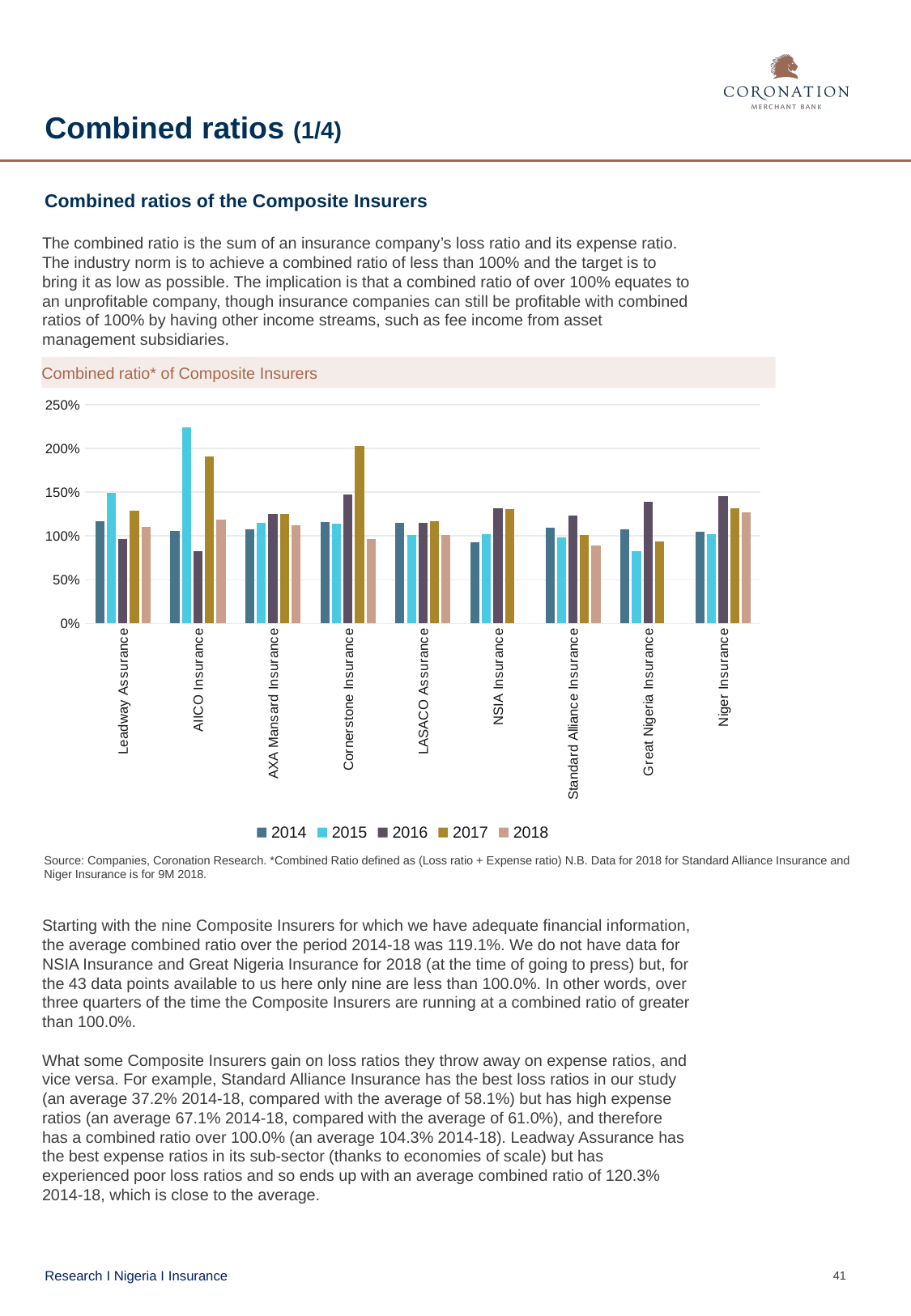

# Combined ratios (1/4)
Combined ratios of the Composite Insurers

The combined ratio is the sum of an insurance company’s loss ratio and its expense ratio. The industry norm is to achieve a combined ratio of less than 100% and the target is to bring it as low as possible. The implication is that a combined ratio of over 100% equates to an unprofitable company, though insurance companies can still be profitable with combined ratios of 100% by having other income streams, such as fee income from asset management subsidiaries.
Combined ratio* of Composite Insurers

### Chart

| Category | 2014 | 2015 | 2016 | 2017 | 2018 |
|---|---|---|---|---|---|
| Leadway Assurance | 1.166557374357978 | 1.4886382321072784 | 0.9618355634325138 | 1.2923045206956445 | 1.105910808535264 |
| AIICO Insurance | 1.052837417762864 | 2.239822846243489 | 0.8234675543708176 | 1.9072761717713043 | 1.1877458776130485 |
| AXA Mansard Insurance | 1.0763132873243615 | 1.1535472119248849 | 1.247541130635124 | 1.2543708248853156 | 1.1222498298374526 |
| Cornerstone Insurance | 1.1572027820837438 | 1.139454291933953 | 1.4744824640739624 | 2.0298342464546 | 0.9659121227449698 |
| LASACO Assurance | 1.1501057947215976 | 1.0077959222266364 | 1.1512840653643686 | 1.165964135385721 | 1.006853059643533 |
| NSIA Insurance | 0.9266123813261182 | 1.023096656297393 | 1.3166114374936815 | 1.3062841915076726 | None |
| Standard Alliance Insurance | 1.094500194633902 | 0.9838708936712365 | 1.2334276301958635 | 1.0155120854013546 | 0.8893821188368671 |
| Great Nigeria Insurance | 1.0795202598135982 | 0.8256063616986122 | 1.3931018176551195 | 0.9398328866202252 | None |
| Niger Insurance | 1.0460789245731863 | 1.0169914018609834 | 1.4539578610879547 | 1.3134759745312214 | 1.272464549604567 |
Source: Companies, Coronation Research. *Combined Ratio defined as (Loss ratio + Expense ratio) N.B. Data for 2018 for Standard Alliance Insurance and Niger Insurance is for 9M 2018.
Starting with the nine Composite Insurers for which we have adequate financial information, the average combined ratio over the period 2014-18 was 119.1%. We do not have data for NSIA Insurance and Great Nigeria Insurance for 2018 (at the time of going to press) but, for the 43 data points available to us here only nine are less than 100.0%. In other words, over three quarters of the time the Composite Insurers are running at a combined ratio of greater than 100.0%.

What some Composite Insurers gain on loss ratios they throw away on expense ratios, and vice versa. For example, Standard Alliance Insurance has the best loss ratios in our study (an average 37.2% 2014-18, compared with the average of 58.1%) but has high expense ratios (an average 67.1% 2014-18, compared with the average of 61.0%), and therefore has a combined ratio over 100.0% (an average 104.3% 2014-18). Leadway Assurance has the best expense ratios in its sub-sector (thanks to economies of scale) but has experienced poor loss ratios and so ends up with an average combined ratio of 120.3% 2014-18, which is close to the average.
Research I Nigeria I Insurance
41